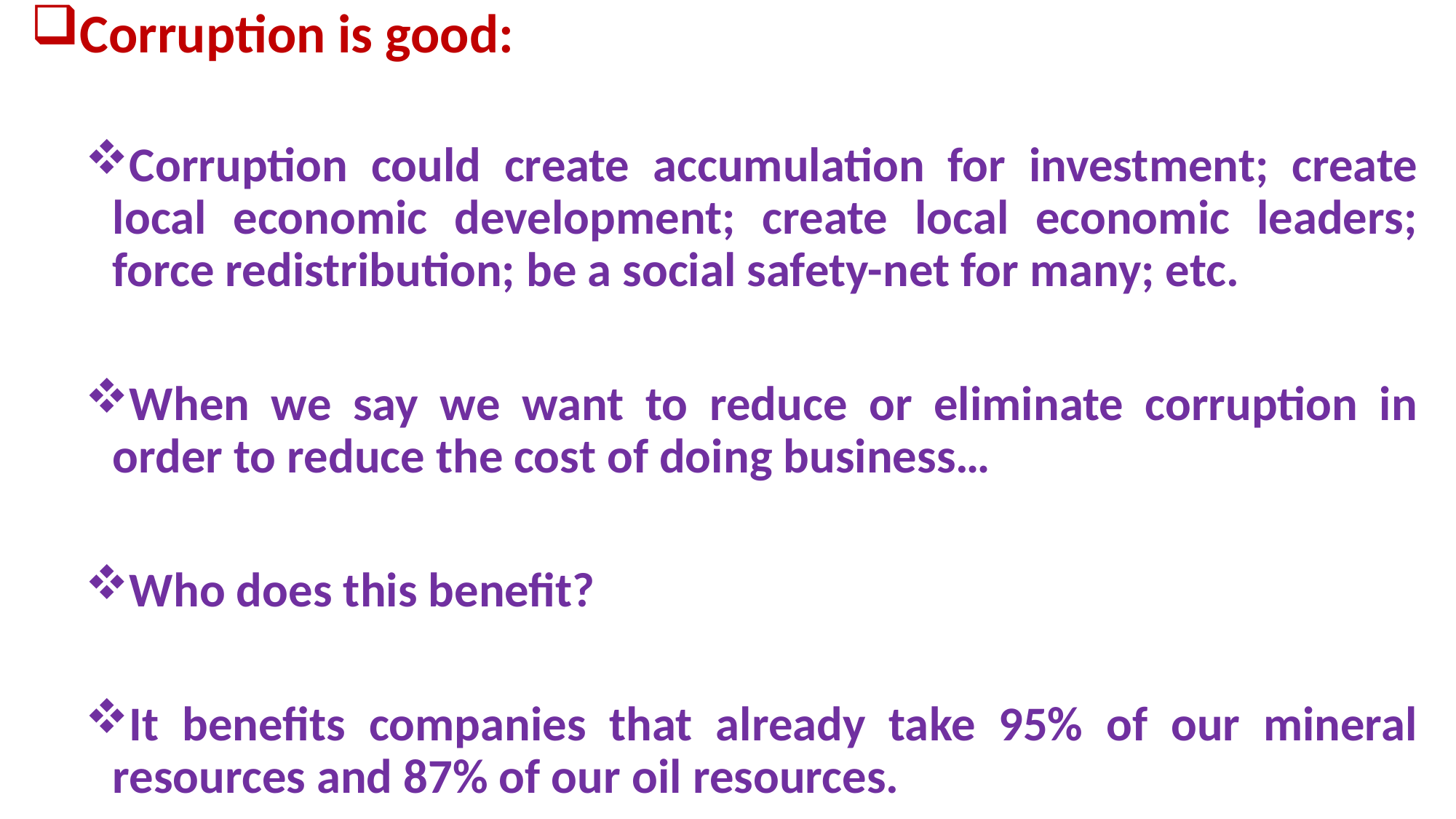

Corruption is good:

Corruption could create accumulation for investment; create local economic development; create local economic leaders; force redistribution; be a social safety-net for many; etc.

When we say we want to reduce or eliminate corruption in order to reduce the cost of doing business…

Who does this benefit?

It benefits companies that already take 95% of our mineral resources and 87% of our oil resources.